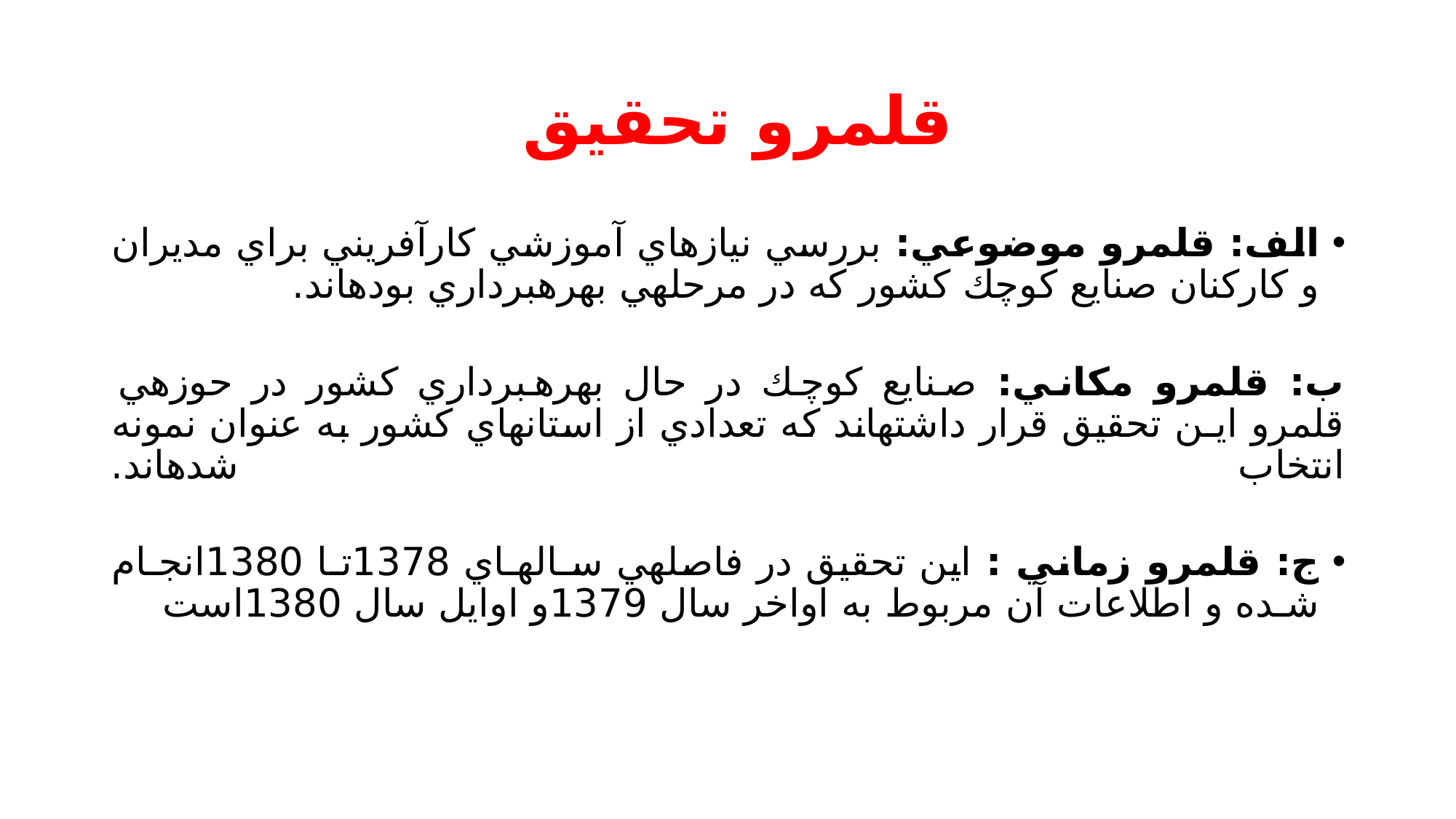

# قلمرو تحقيق
الف: قلمرو موضوعي: بررسي نيازهاي آموزشي كارآفريني براي مديران و كاركنان صنايع كوچك كشور كه در مرحلهي بهرهبرداري بودهاند.
ب: قلمرو مكاني: صنايع كوچك در حال بهرهبرداري كشور در حوزهي قلمرو ايـن تحقيق قرار داشتهاند كه تعدادي از استانهاي كشور به عنوان نمونه انتخاب شدهاند.
ج: قلمرو زماني : اين تحقيق در فاصلهي سـالهـاي 1378تـا 1380انجـام شـده و اطلاعات آن مربوط به اواخر سال 1379و اوايل سال 1380است